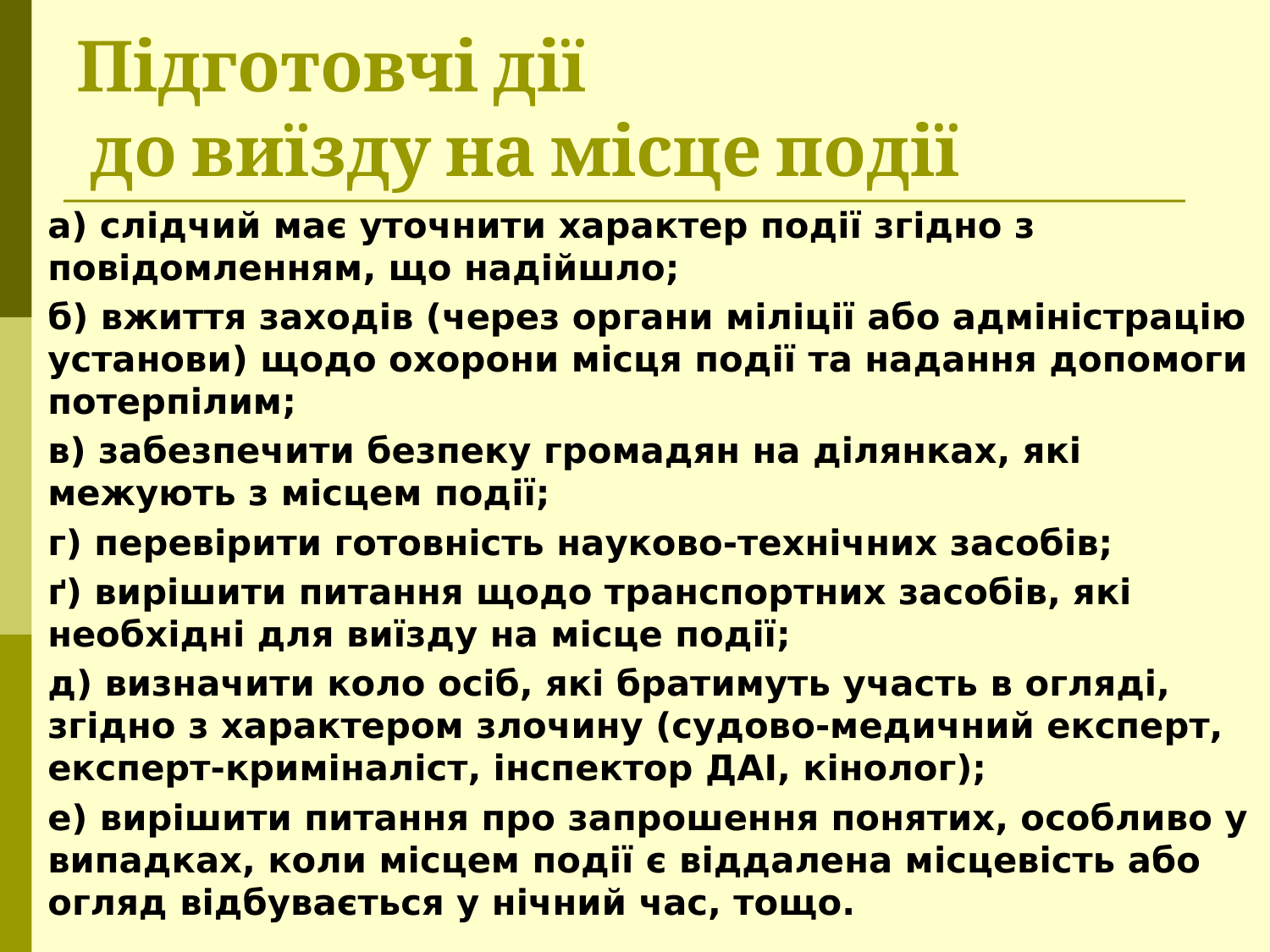

# Підготовчі дії до виїзду на місце події
а) слідчий має уточнити характер події згідно з повідомленням, що надійшло;
б) вжиття заходів (через органи міліції або адміністрацію установи) щодо охорони місця події та надання допомоги потерпілим;
в) забезпечити безпеку громадян на ділянках, які межують з місцем події;
г) перевірити готовність науково-технічних засобів;
ґ) вирішити питання щодо транспортних засобів, які необхідні для виїзду на місце події;
д) визначити коло осіб, які братимуть участь в огляді, згідно з характером злочину (судово-медичний експерт, експерт-криміналіст, інспектор ДАІ, кінолог);
е) вирішити питання про запрошення понятих, особливо у випадках, коли місцем події є віддалена місцевість або огляд відбувається у нічний час, тощо.